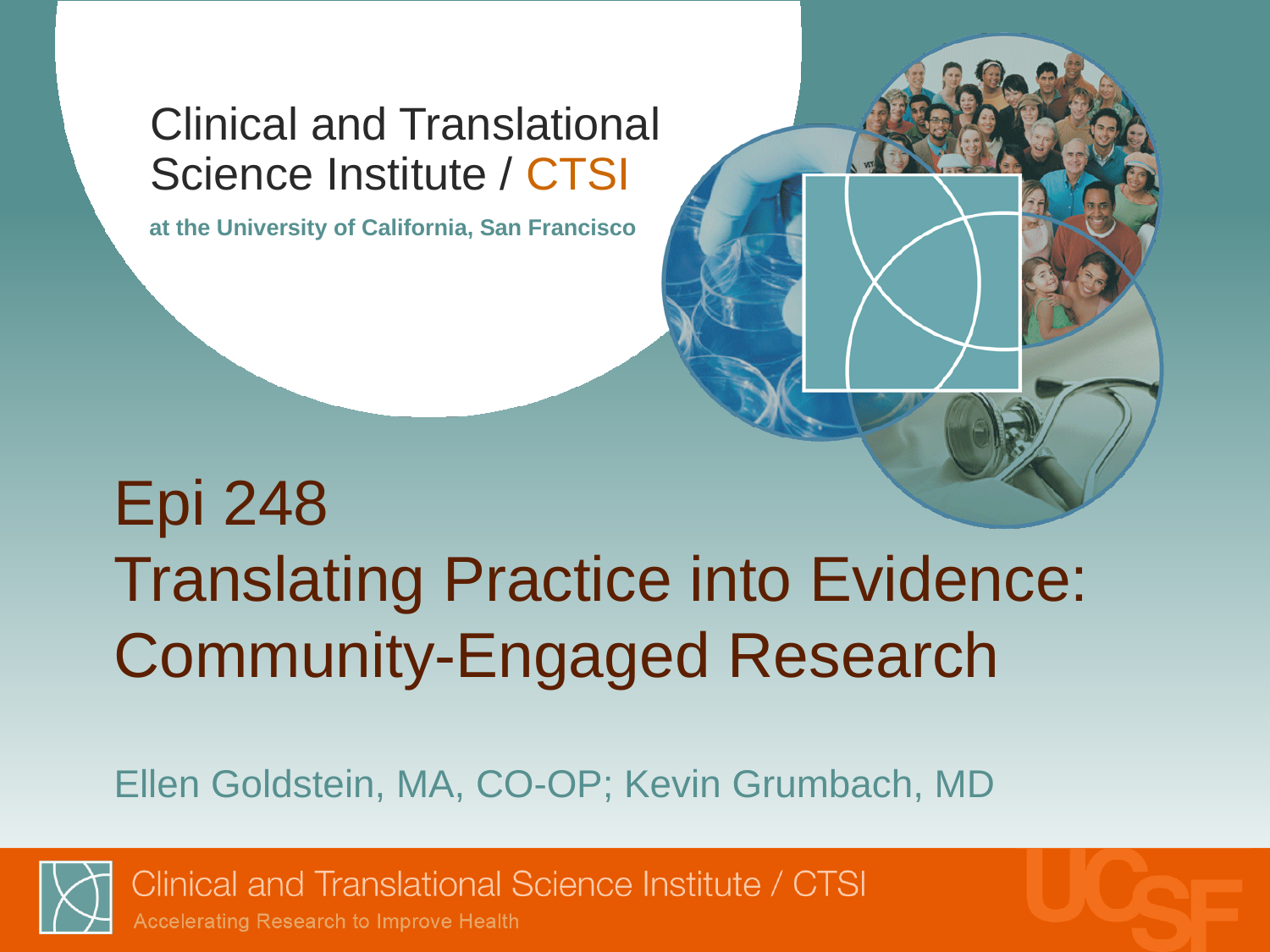

# Epi 248 Translating Practice into Evidence: Community-Engaged Research
Ellen Goldstein, MA, CO-OP; Kevin Grumbach, MD